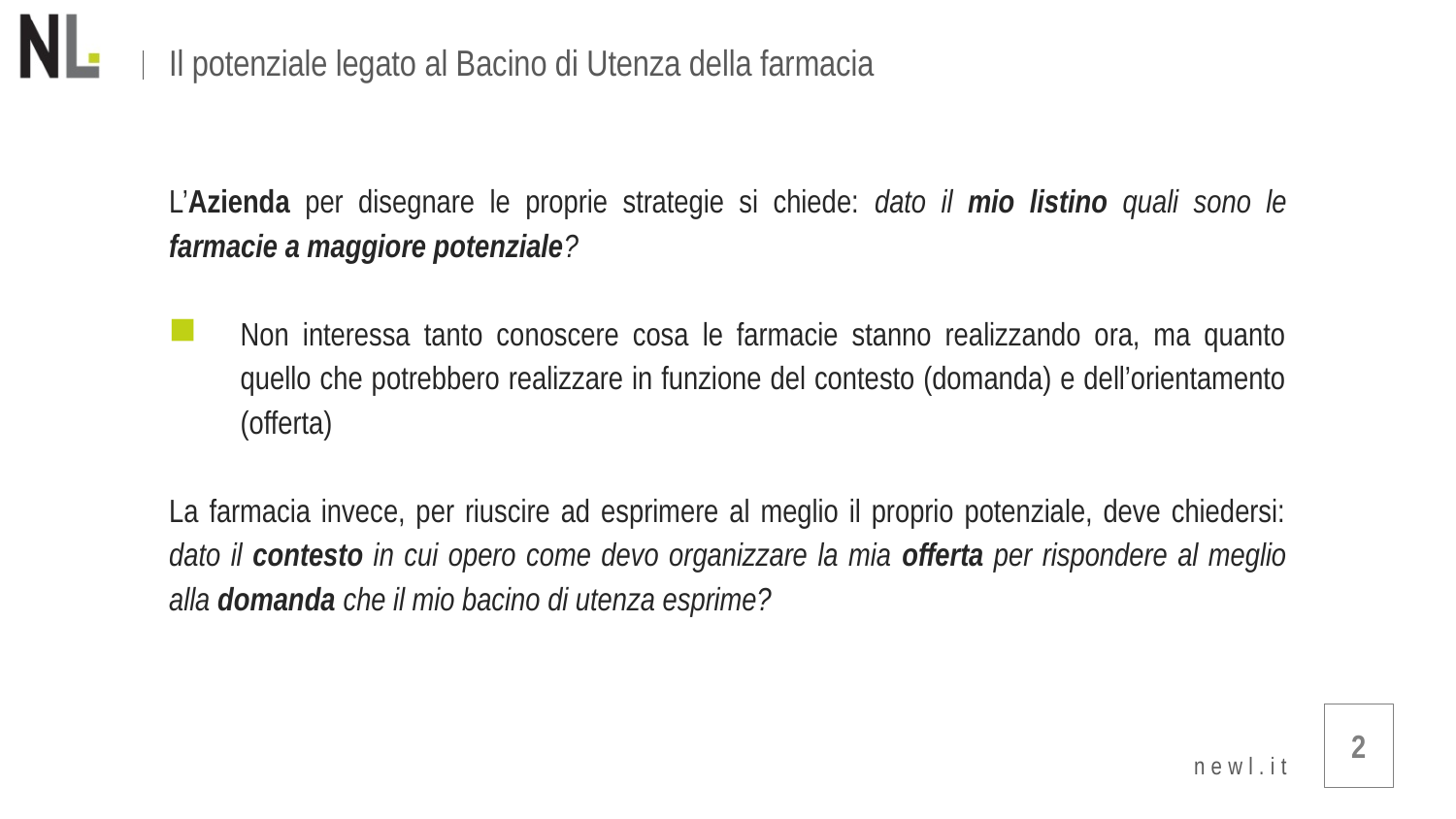

Il potenziale legato al Bacino di Utenza della farmacia
L’Azienda per disegnare le proprie strategie si chiede: dato il mio listino quali sono le farmacie a maggiore potenziale?

Non interessa tanto conoscere cosa le farmacie stanno realizzando ora, ma quanto quello che potrebbero realizzare in funzione del contesto (domanda) e dell’orientamento (offerta)

La farmacia invece, per riuscire ad esprimere al meglio il proprio potenziale, deve chiedersi: dato il contesto in cui opero come devo organizzare la mia offerta per rispondere al meglio alla domanda che il mio bacino di utenza esprime?
2